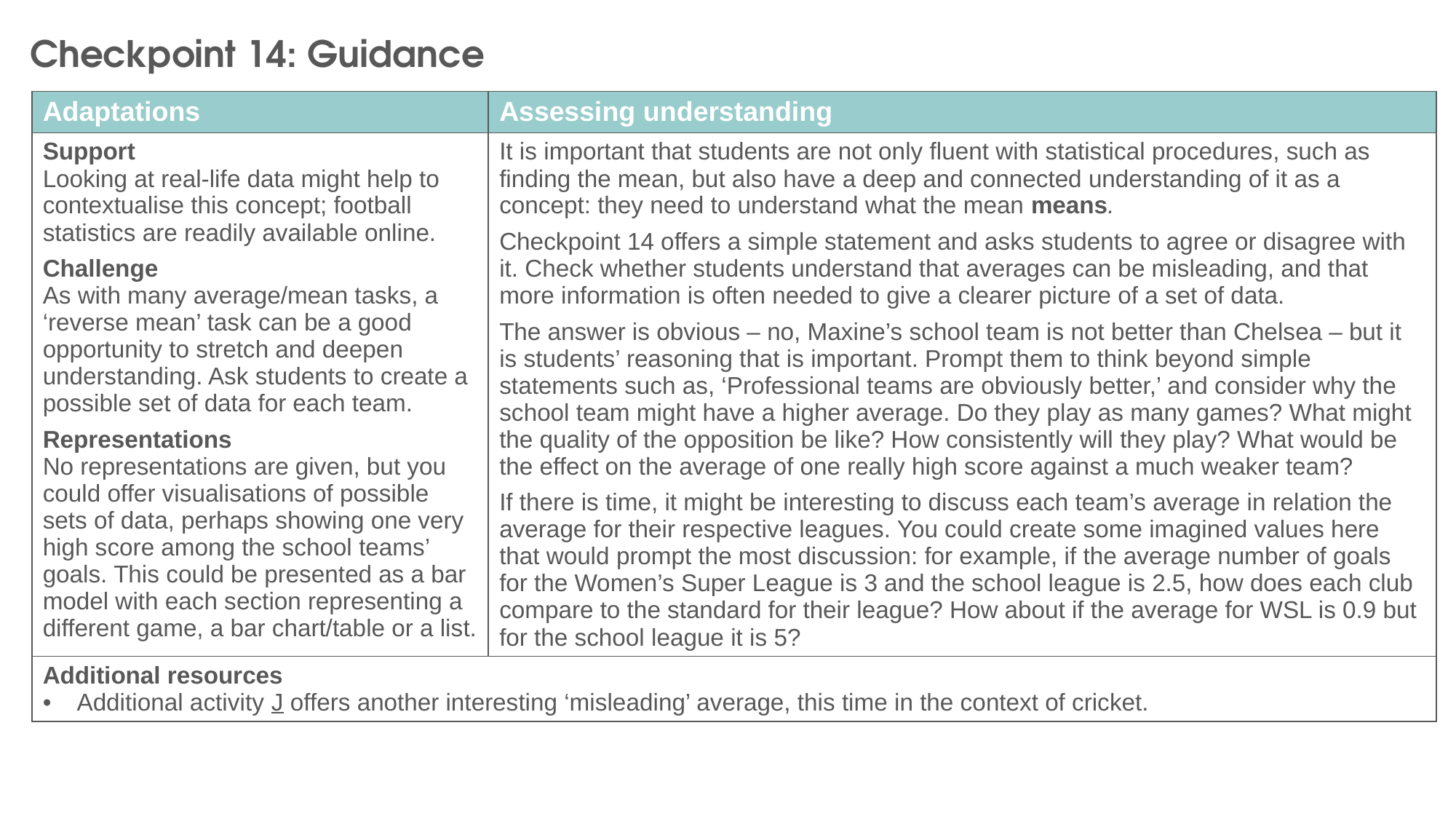

Checkpoint 14: Guidance
| Adaptations | Assessing understanding |
| --- | --- |
| Support Looking at real-life data might help to contextualise this concept; football statistics are readily available online. Challenge As with many average/mean tasks, a ‘reverse mean’ task can be a good opportunity to stretch and deepen understanding. Ask students to create a possible set of data for each team. Representations No representations are given, but you could offer visualisations of possible sets of data, perhaps showing one very high score among the school teams’ goals. This could be presented as a bar model with each section representing a different game, a bar chart/table or a list. | It is important that students are not only fluent with statistical procedures, such as finding the mean, but also have a deep and connected understanding of it as a concept: they need to understand what the mean means. Checkpoint 14 offers a simple statement and asks students to agree or disagree with it. Check whether students understand that averages can be misleading, and that more information is often needed to give a clearer picture of a set of data. The answer is obvious – no, Maxine’s school team is not better than Chelsea – but it is students’ reasoning that is important. Prompt them to think beyond simple statements such as, ‘Professional teams are obviously better,’ and consider why the school team might have a higher average. Do they play as many games? What might the quality of the opposition be like? How consistently will they play? What would be the effect on the average of one really high score against a much weaker team? If there is time, it might be interesting to discuss each team’s average in relation the average for their respective leagues. You could create some imagined values here that would prompt the most discussion: for example, if the average number of goals for the Women’s Super League is 3 and the school league is 2.5, how does each club compare to the standard for their league? How about if the average for WSL is 0.9 but for the school league it is 5? |
| Additional resources Additional activity J offers another interesting ‘misleading’ average, this time in the context of cricket. |  |